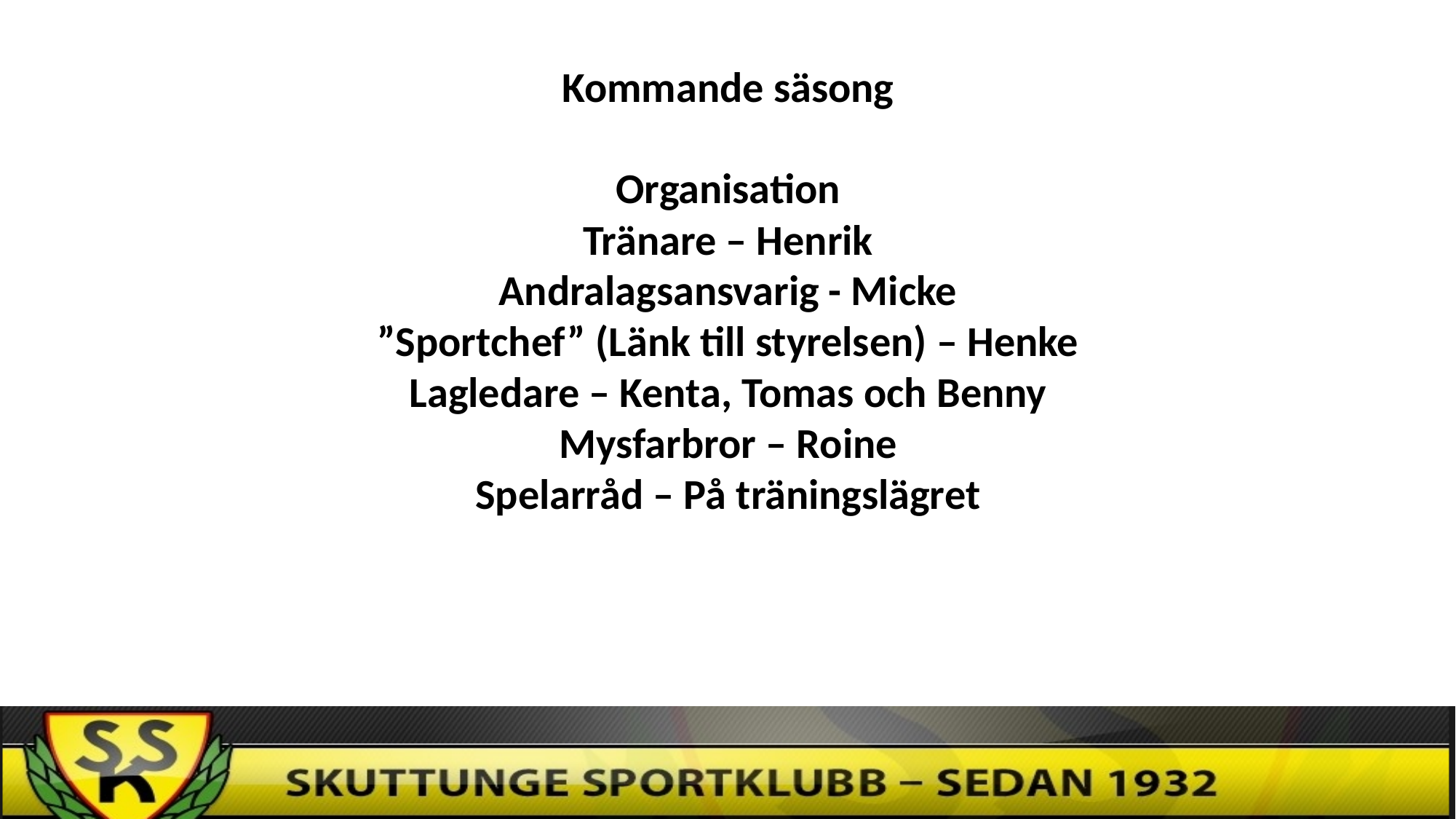

Kommande säsong

Organisation
Tränare – Henrik
Andralagsansvarig - Micke
”Sportchef” (Länk till styrelsen) – Henke
Lagledare – Kenta, Tomas och Benny
Mysfarbror – Roine
Spelarråd – På träningslägret